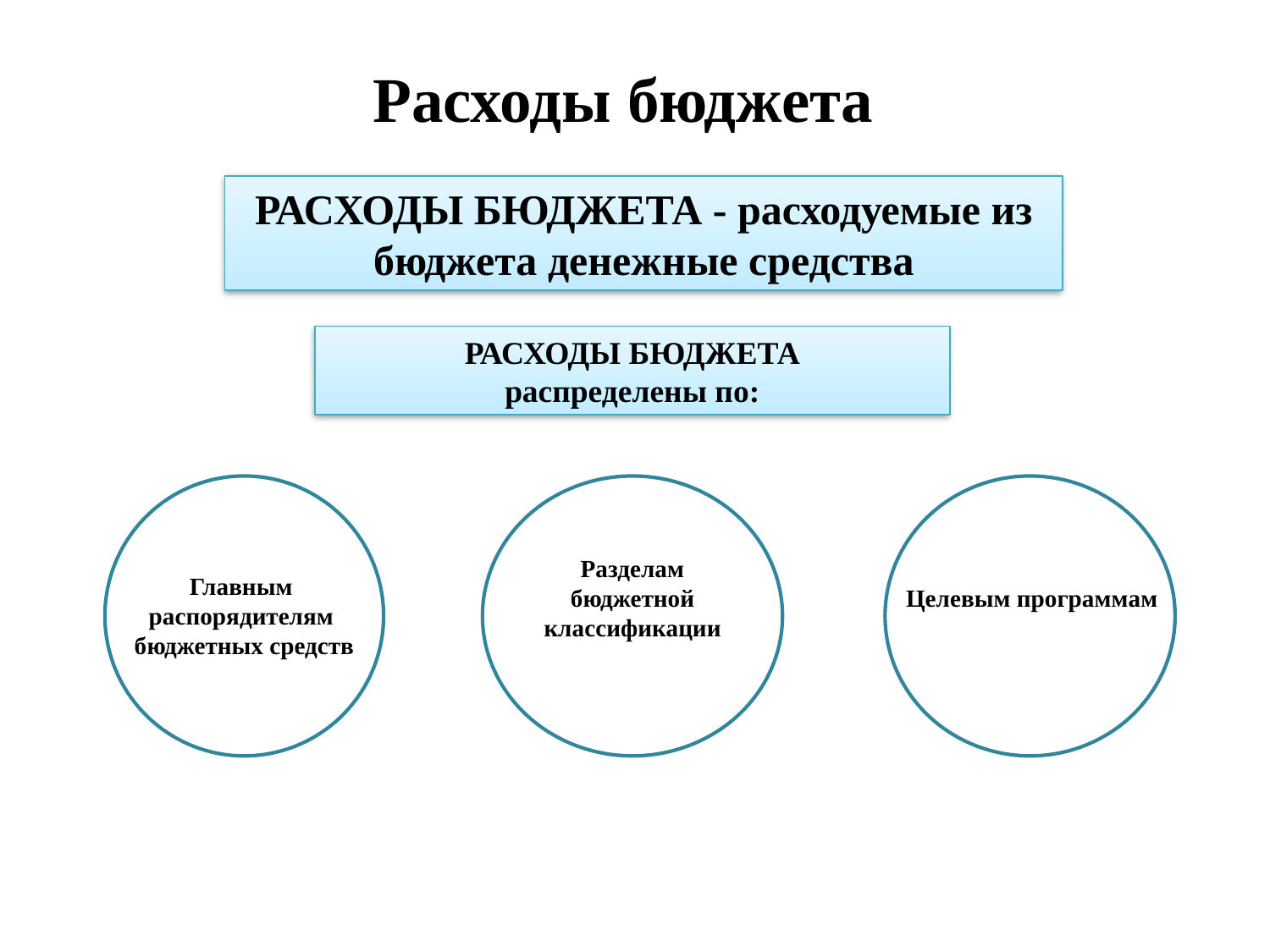

# Расходы бюджета
РАСХОДЫ БЮДЖЕТА - расходуемые из бюджета денежные средства
РАСХОДЫ БЮДЖЕТА
распределены по:

Разделам бюджетной классификации

Главным
распорядителям
бюджетных средств
Целевым программам